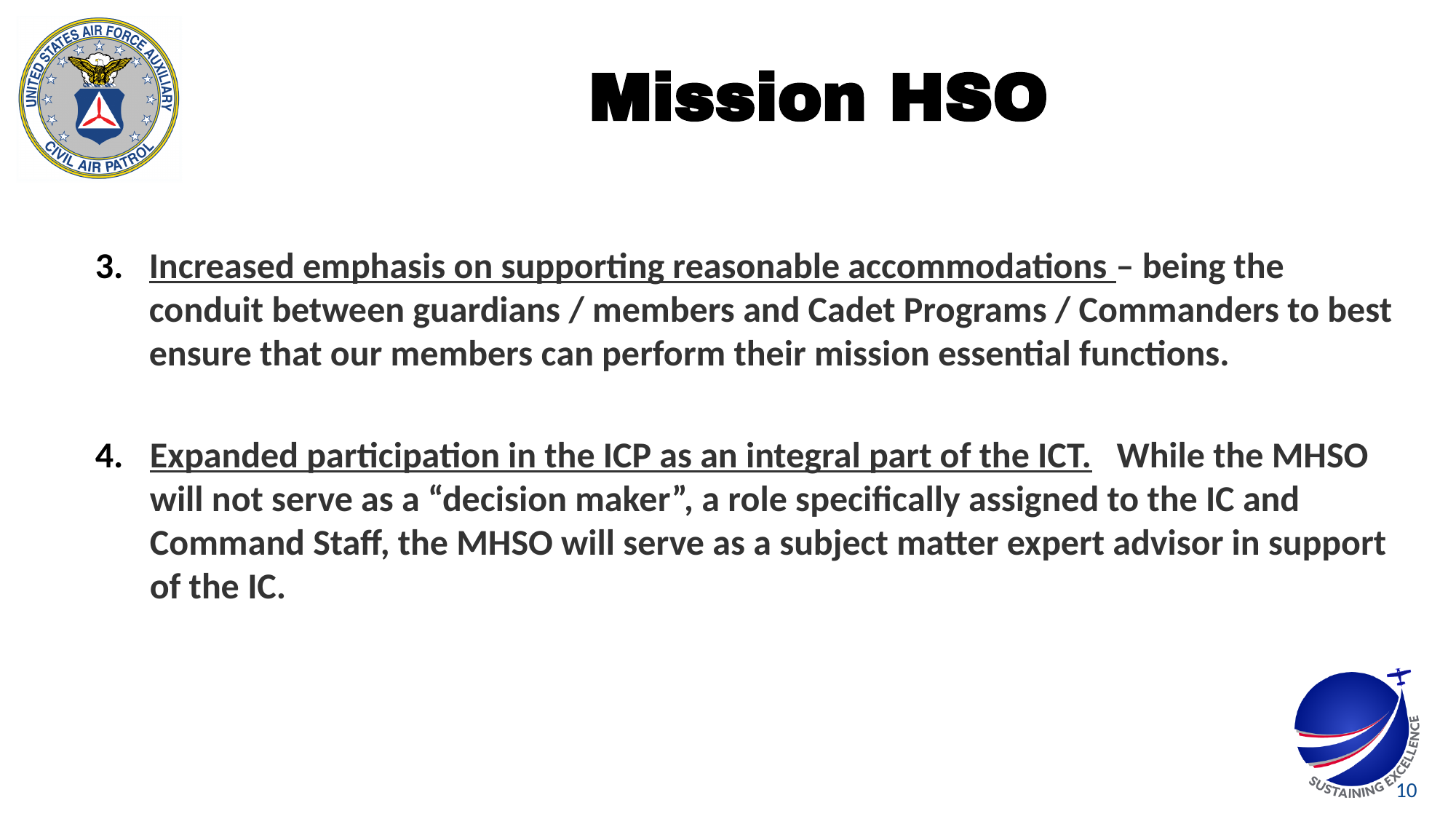

Mission HSO
Increased emphasis on supporting reasonable accommodations – being the conduit between guardians / members and Cadet Programs / Commanders to best ensure that our members can perform their mission essential functions.

Expanded participation in the ICP as an integral part of the ICT.   While the MHSO will not serve as a “decision maker”, a role specifically assigned to the IC and Command Staff, the MHSO will serve as a subject matter expert advisor in support of the IC.
10